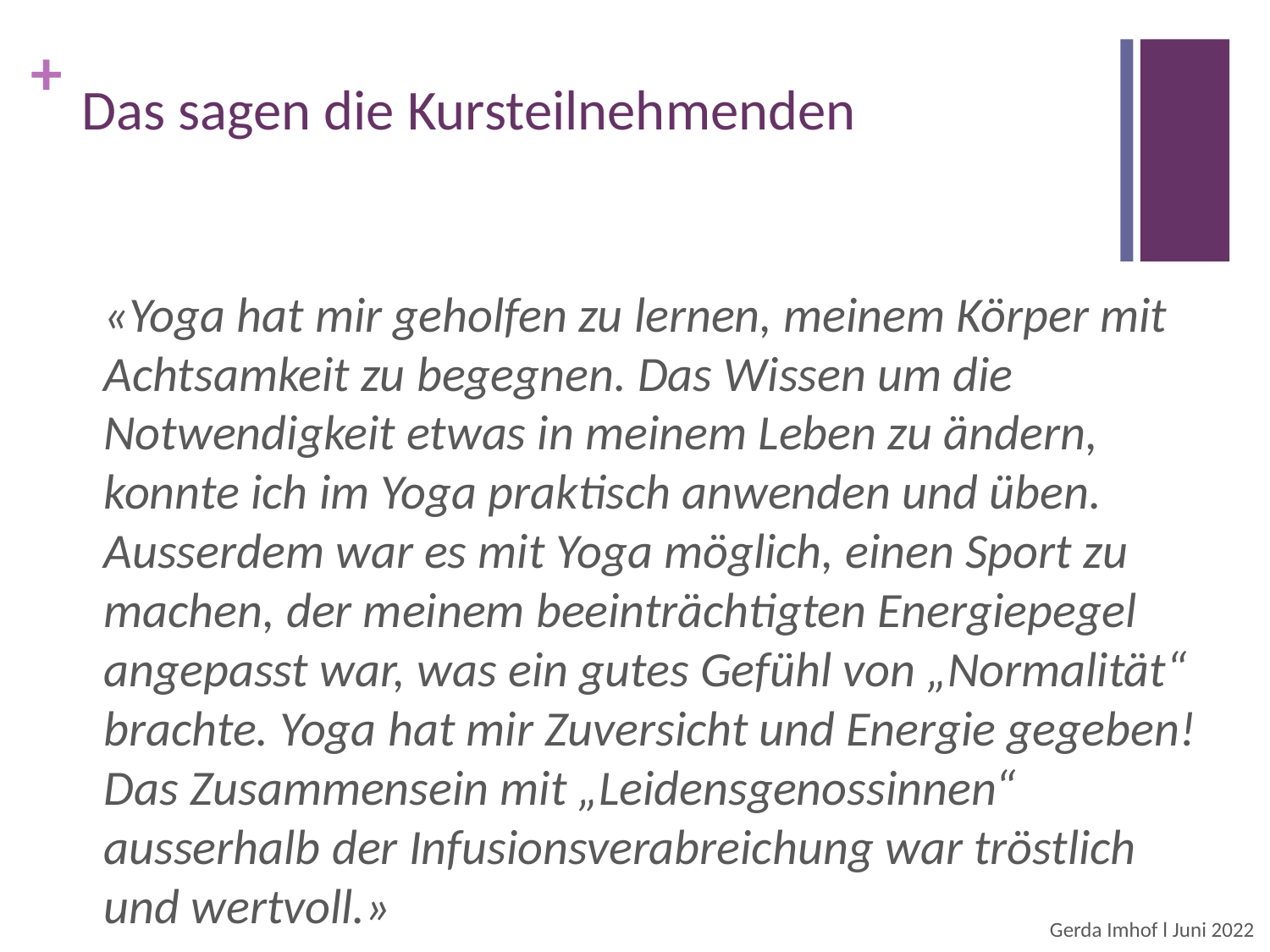

# Das sagen die Kursteilnehmenden
«Yoga hat mir geholfen zu lernen, meinem Körper mit Achtsamkeit zu begegnen. Das Wissen um die Notwendigkeit etwas in meinem Leben zu ändern, konnte ich im Yoga praktisch anwenden und üben. Ausserdem war es mit Yoga möglich, einen Sport zu machen, der meinem beeinträchtigten Energiepegel angepasst war, was ein gutes Gefühl von „Normalität“ brachte. Yoga hat mir Zuversicht und Energie gegeben! Das Zusammensein mit „Leidensgenossinnen“ ausserhalb der Infusionsverabreichung war tröstlich und wertvoll.»

Gerda Imhof l Juni 2022